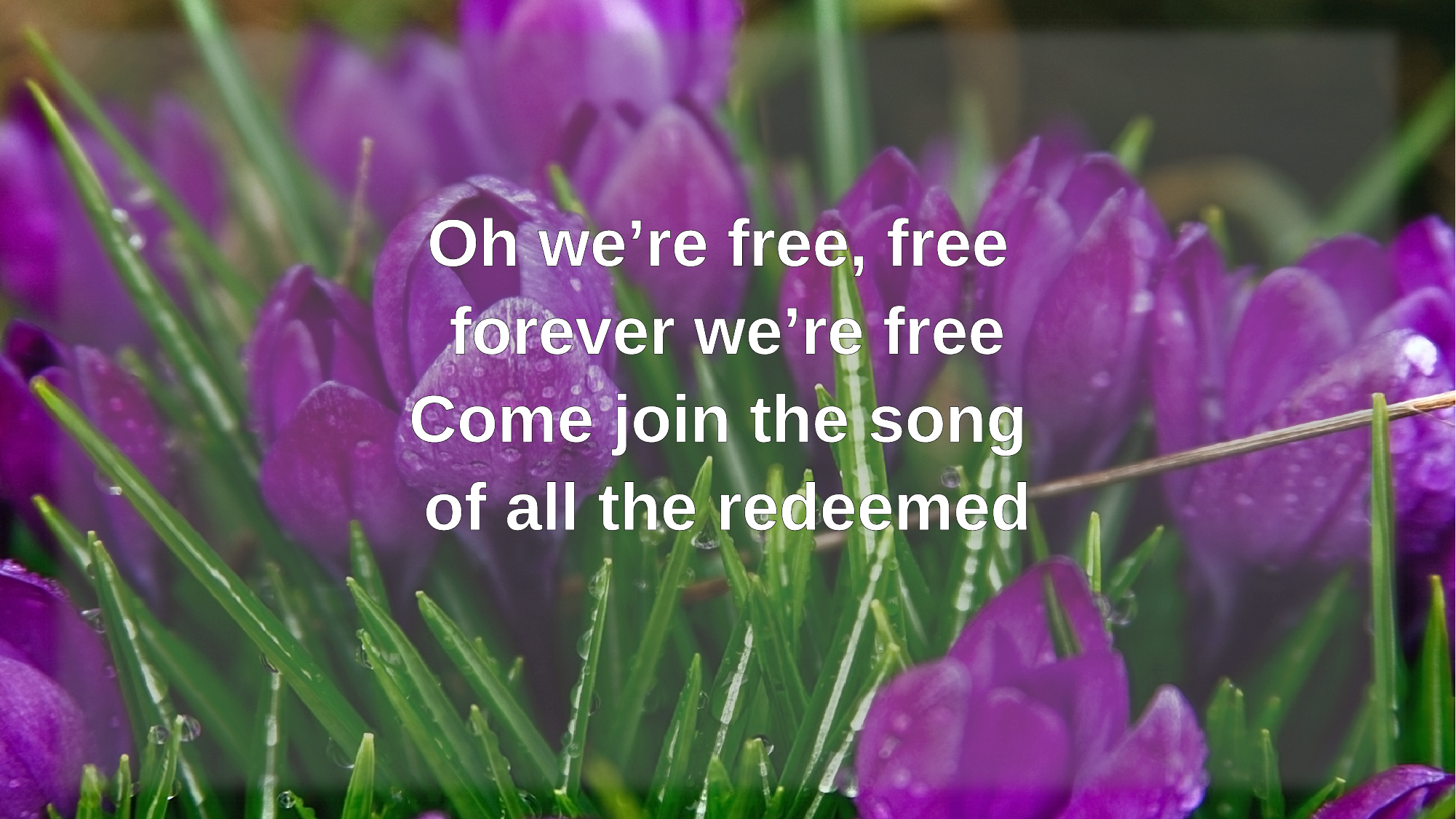

Oh we’re free, free
forever we’re free
Come join the song
of all the redeemed